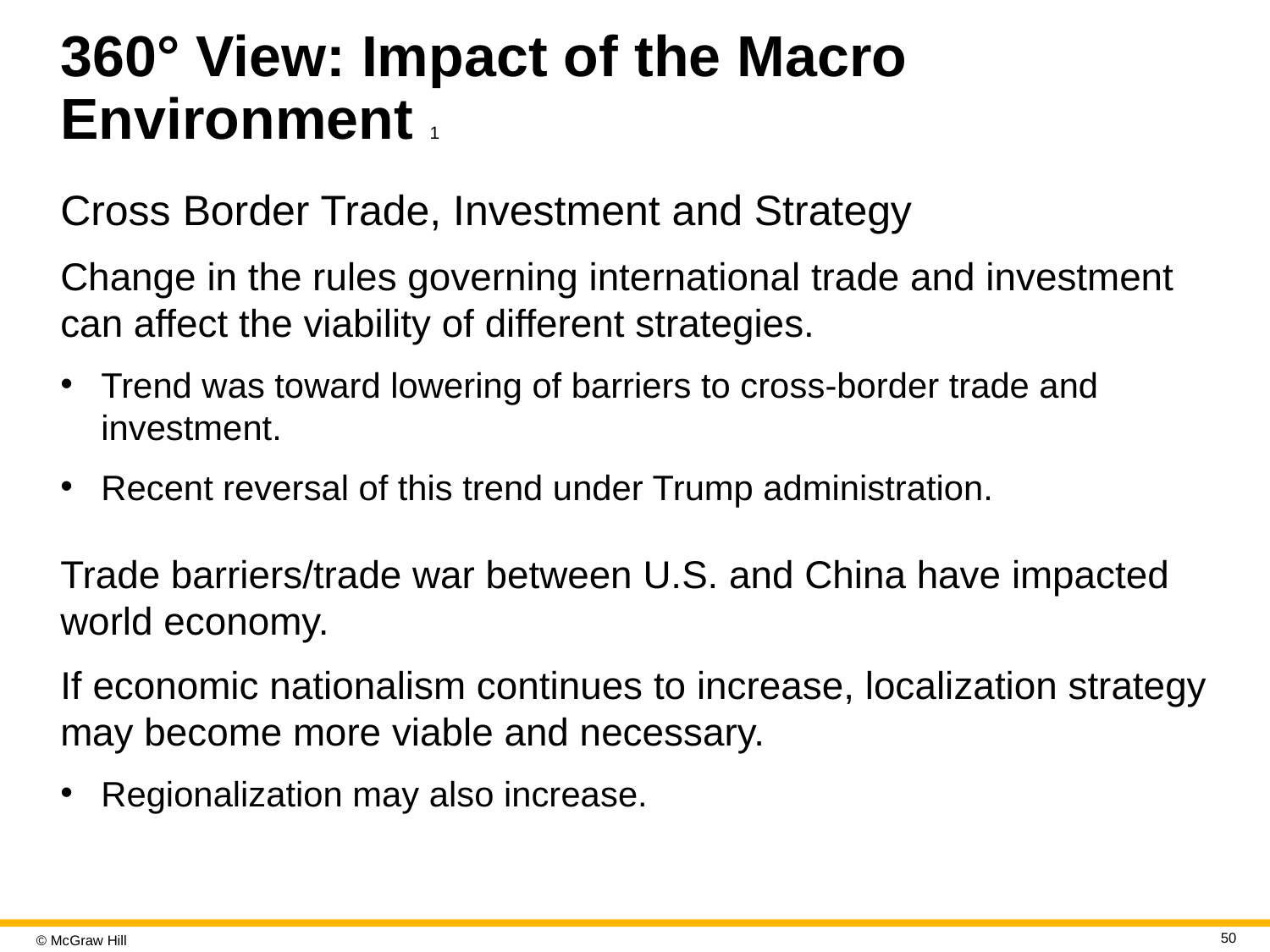

# 360° View: Impact of the Macro Environment 1
Cross Border Trade, Investment and Strategy
Change in the rules governing international trade and investment can affect the viability of different strategies.
Trend was toward lowering of barriers to cross-border trade and investment.
Recent reversal of this trend under Trump administration.
Trade barriers/trade war between U.S. and China have impacted world economy.
If economic nationalism continues to increase, localization strategy may become more viable and necessary.
Regionalization may also increase.